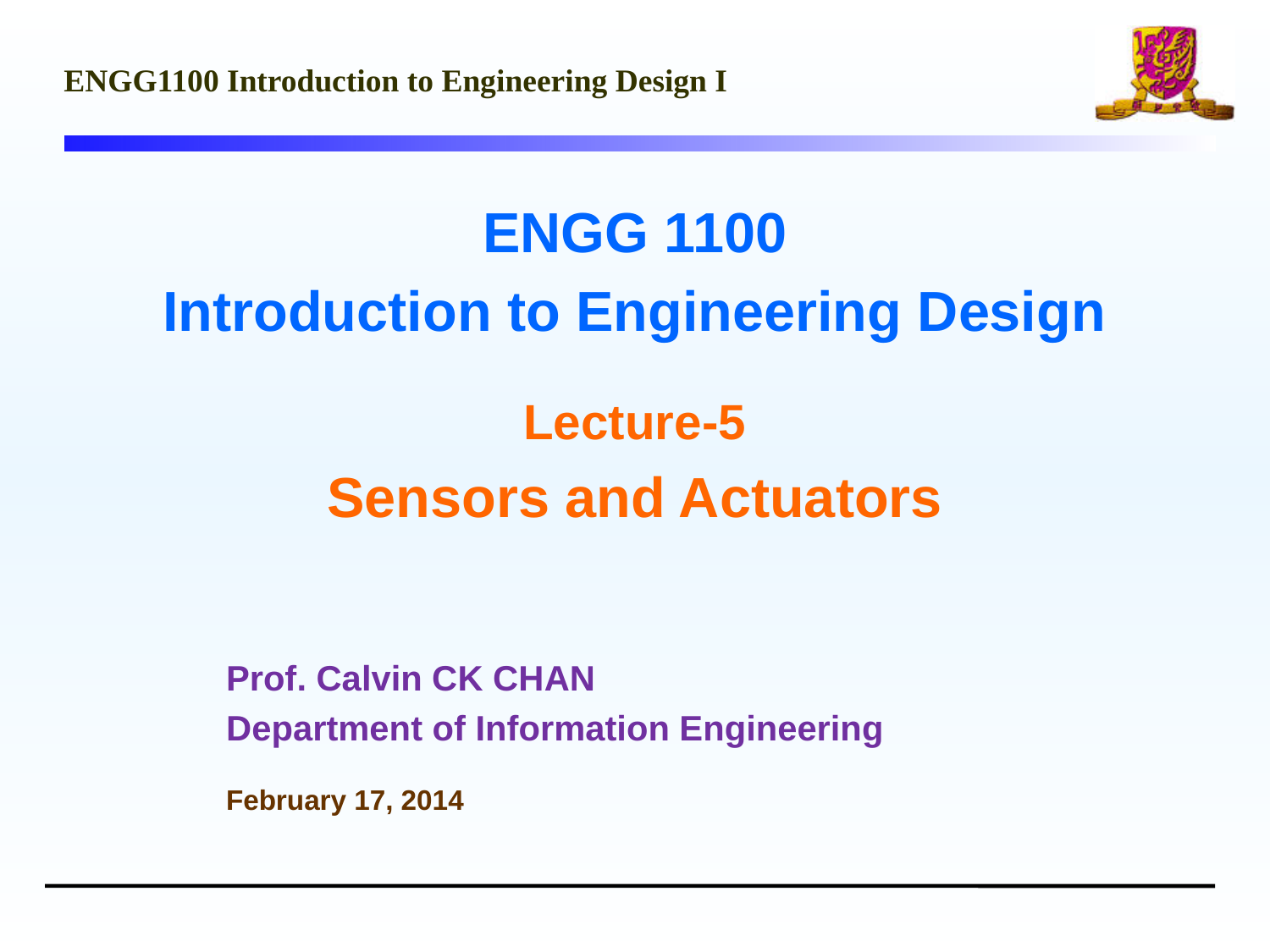

ENGG1100 Introduction to Engineering Design I
ENGG 1100
Introduction to Engineering Design

Lecture-5
Sensors and Actuators

Prof. Calvin CK CHAN
Department of Information Engineering

February 17, 2014